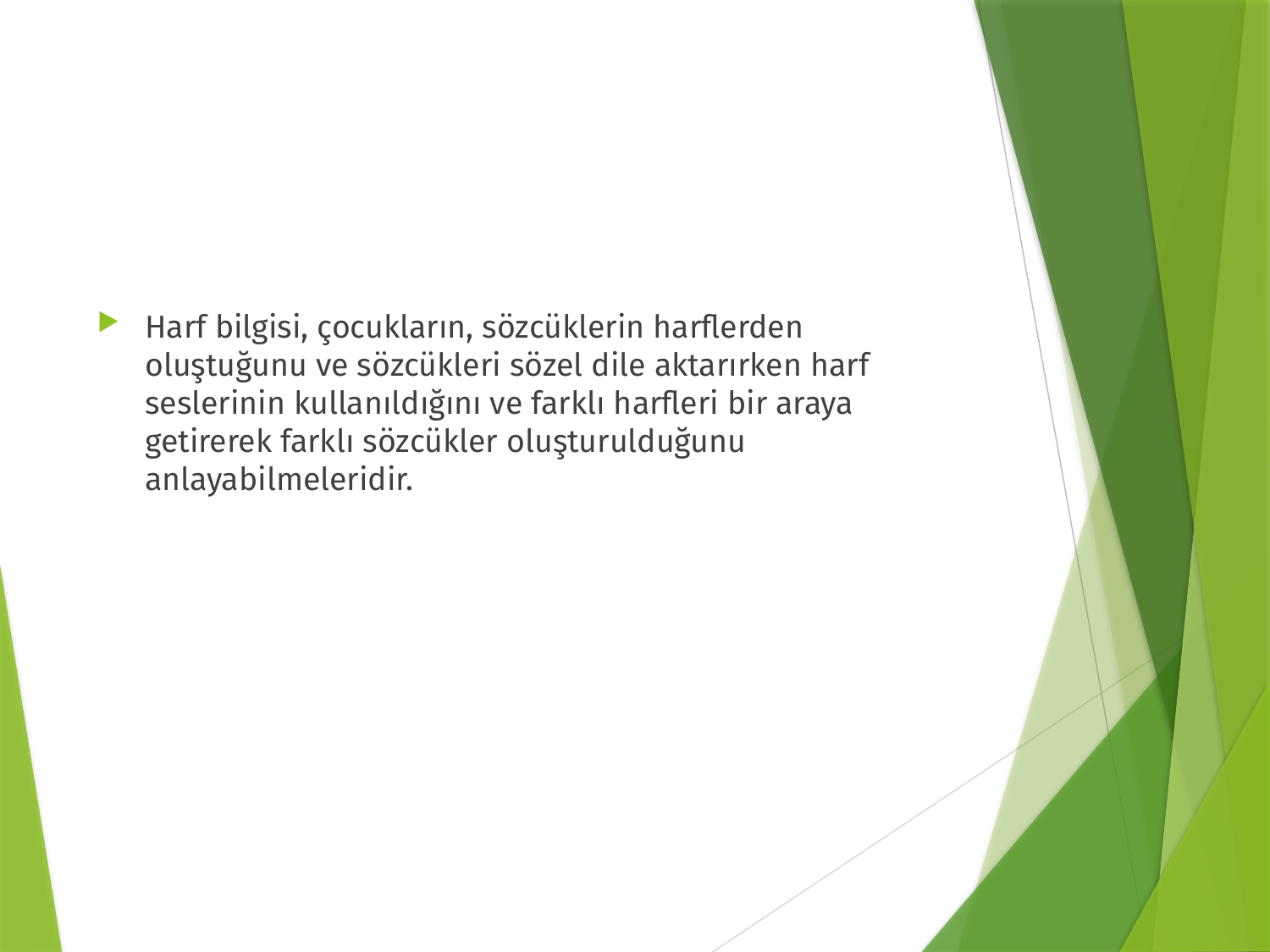

#
Harf bilgisi, çocukların, sözcüklerin harflerden oluştuğunu ve sözcükleri sözel dile aktarırken harf seslerinin kullanıldığını ve farklı harfleri bir araya getirerek farklı sözcükler oluşturulduğunu anlayabilmeleridir.